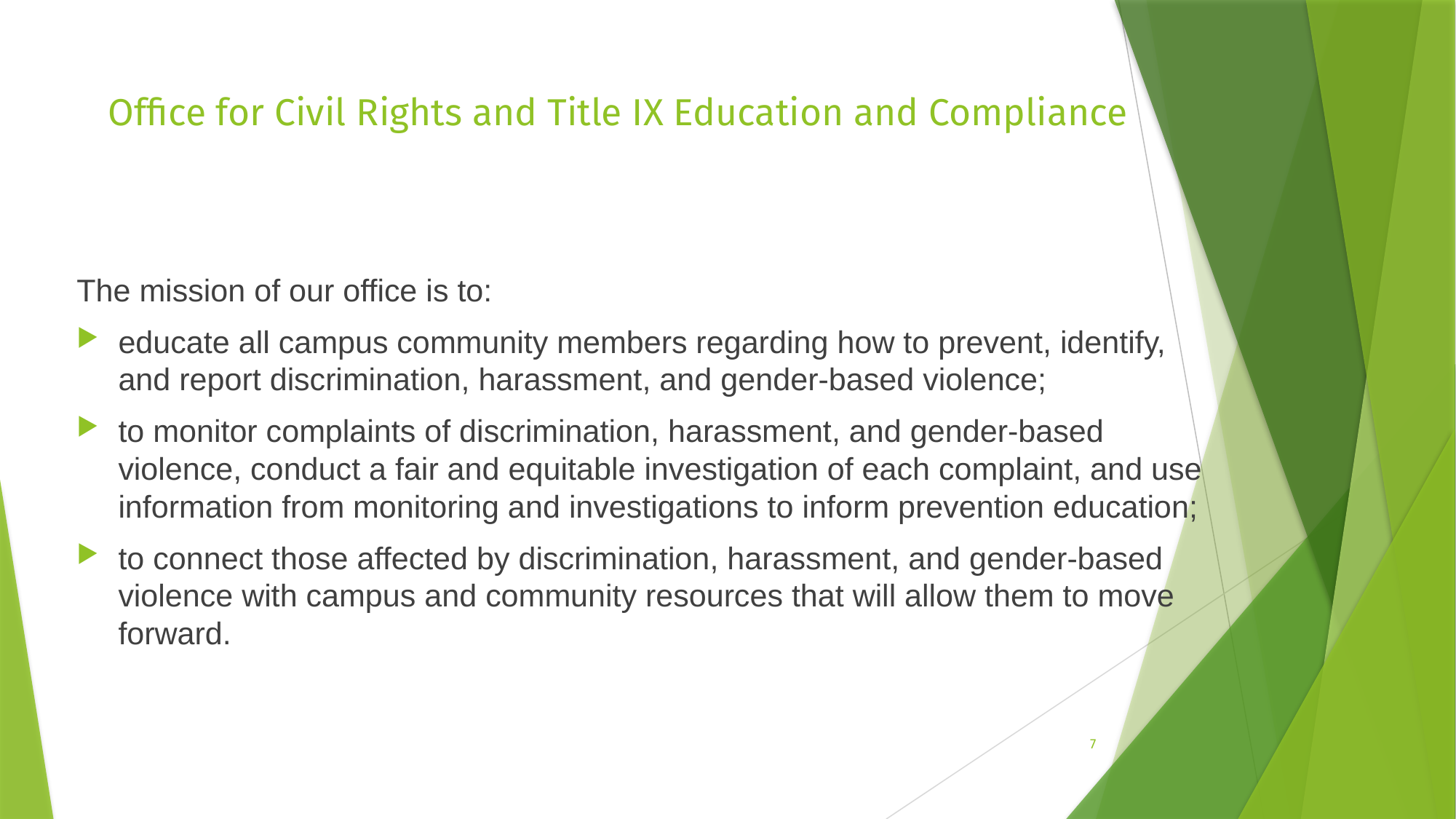

# Office for Civil Rights and Title IX Education and Compliance
The mission of our office is to:
educate all campus community members regarding how to prevent, identify, and report discrimination, harassment, and gender-based violence;
to monitor complaints of discrimination, harassment, and gender-based violence, conduct a fair and equitable investigation of each complaint, and use information from monitoring and investigations to inform prevention education;
to connect those affected by discrimination, harassment, and gender-based violence with campus and community resources that will allow them to move forward.
7